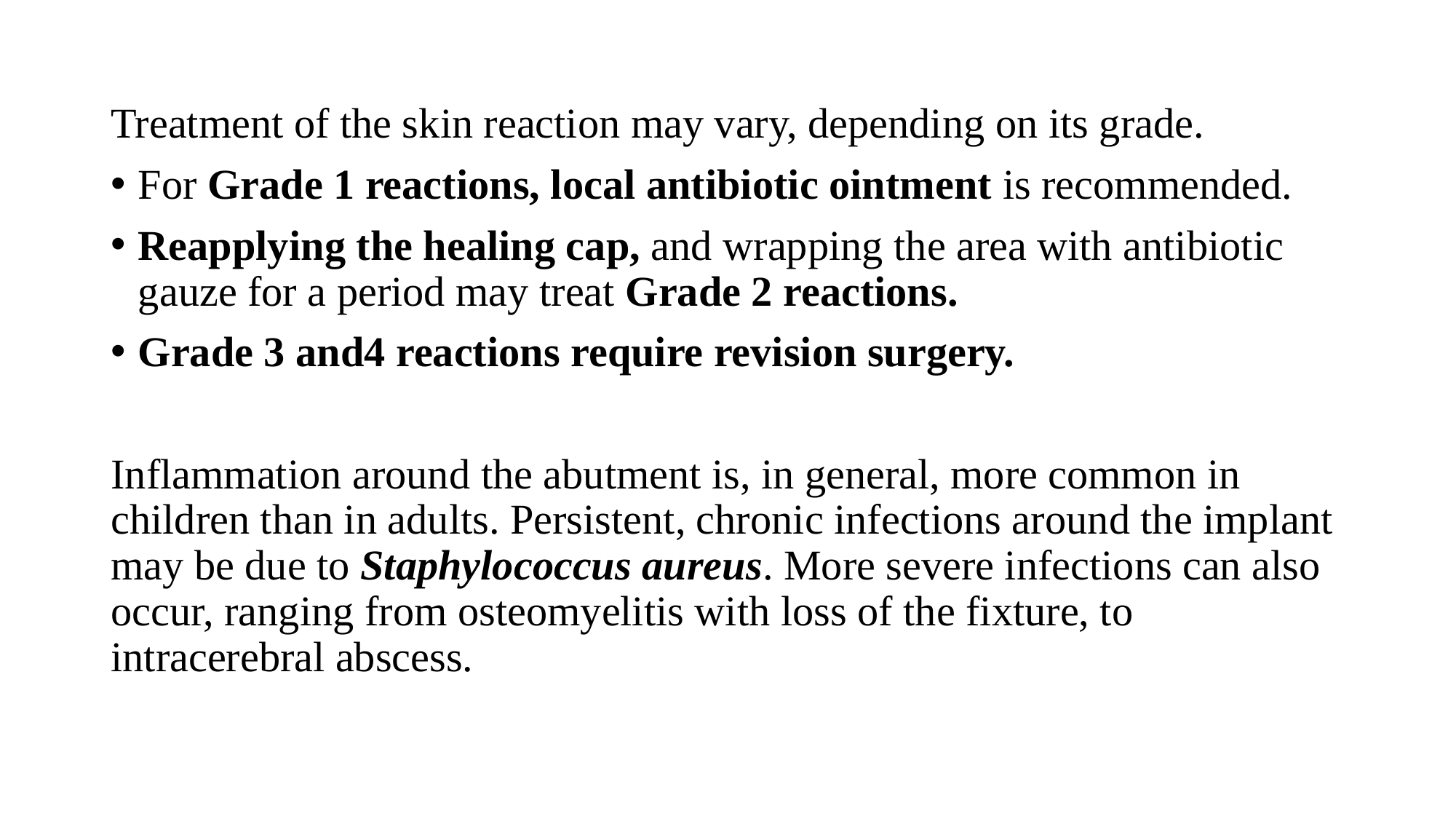

Treatment of the skin reaction may vary, depending on its grade.
For Grade 1 reactions, local antibiotic ointment is recommended.
Reapplying the healing cap, and wrapping the area with antibiotic gauze for a period may treat Grade 2 reactions.
Grade 3 and4 reactions require revision surgery.

Inflammation around the abutment is, in general, more common in children than in adults. Persistent, chronic infections around the implant may be due to Staphylococcus aureus. More severe infections can also occur, ranging from osteomyelitis with loss of the fixture, to intracerebral abscess.